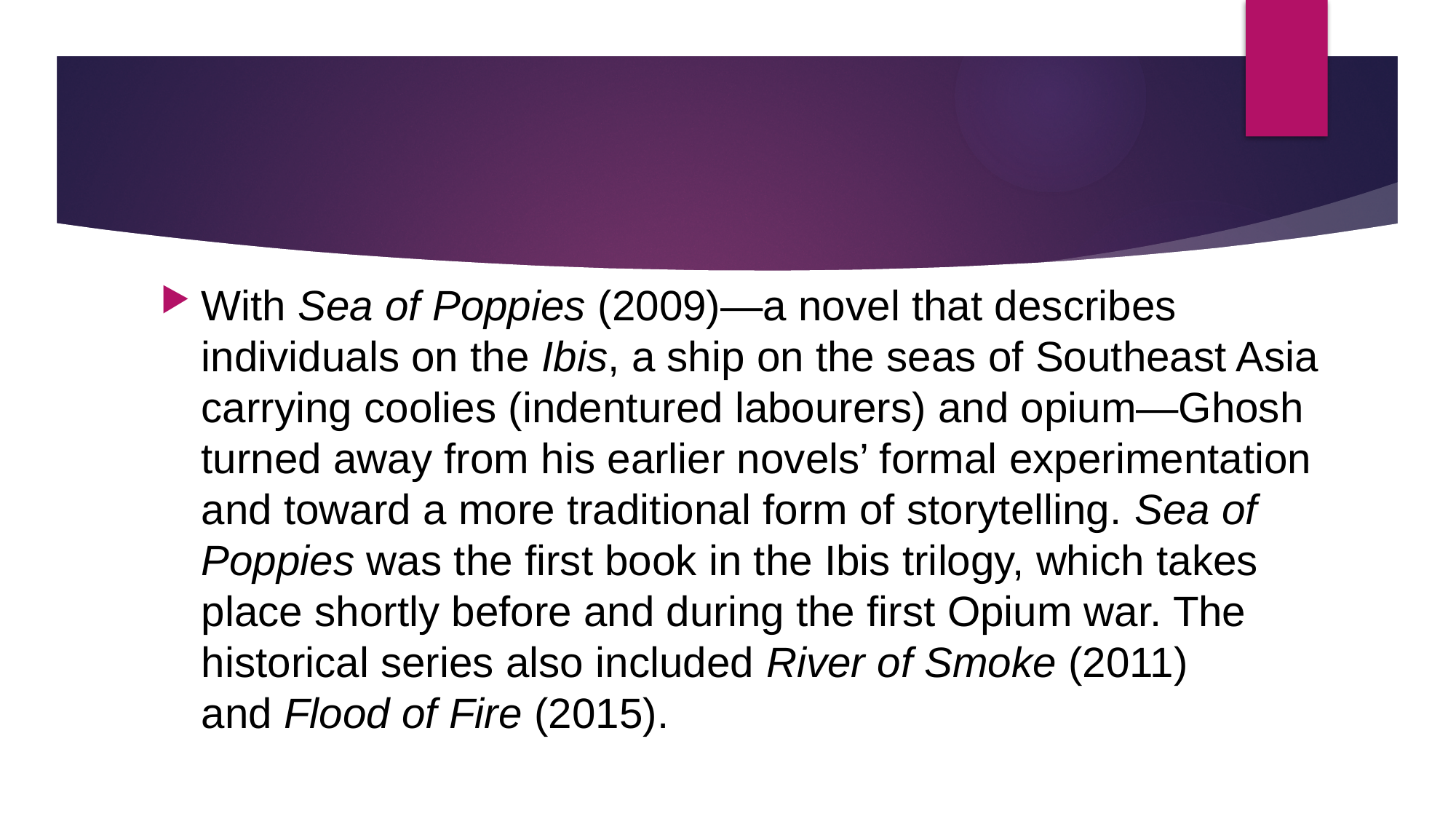

With Sea of Poppies (2009)—a novel that describes individuals on the Ibis, a ship on the seas of Southeast Asia carrying coolies (indentured labourers) and opium—Ghosh turned away from his earlier novels’ formal experimentation and toward a more traditional form of storytelling. Sea of Poppies was the first book in the Ibis trilogy, which takes place shortly before and during the first Opium war. The historical series also included River of Smoke (2011) and Flood of Fire (2015).